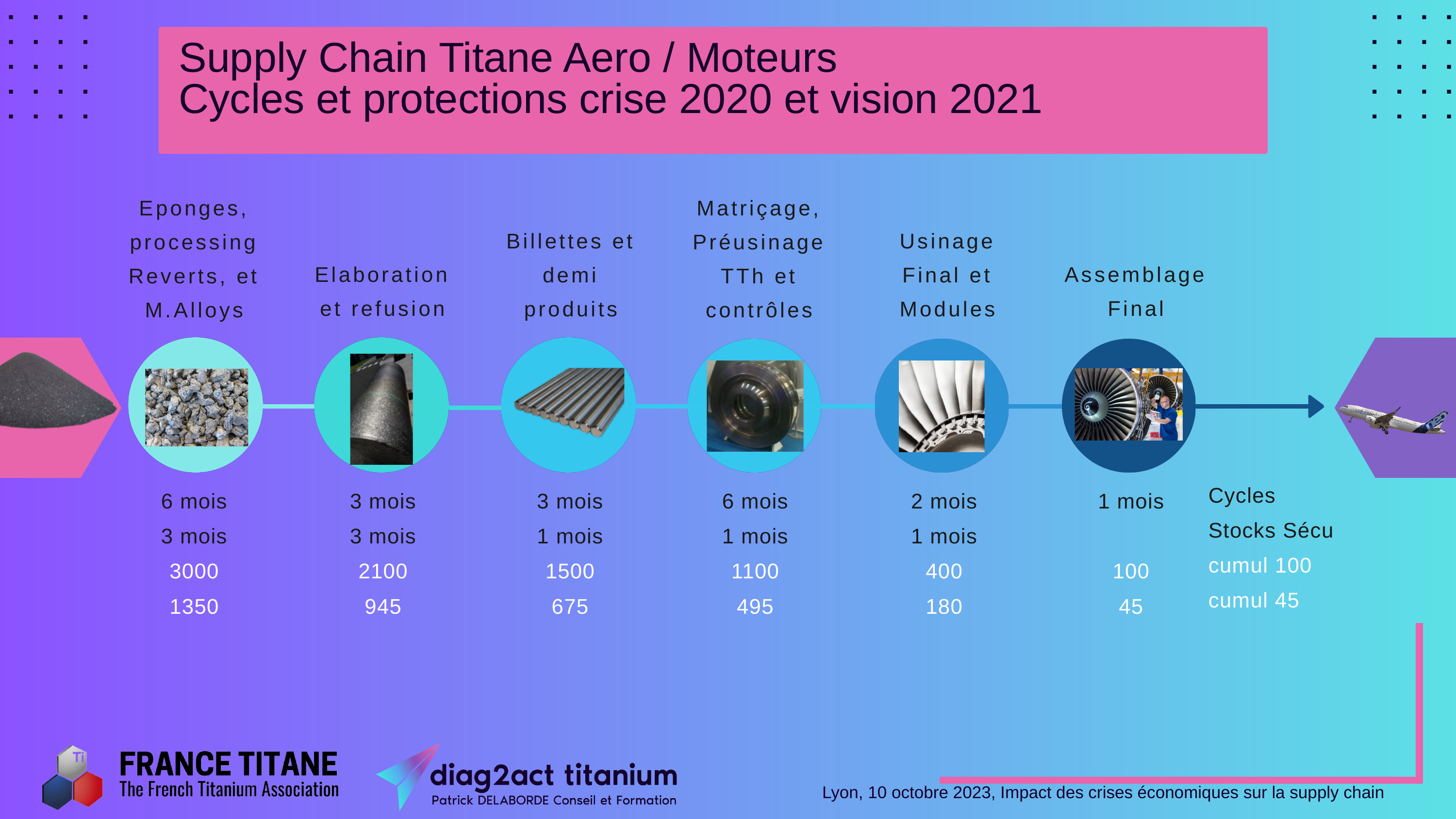

Supply Chain Titane Aero / Moteurs
Cycles et protections crise 2020 et vision 2021
Eponges, processing Reverts, et M.Alloys
Matriçage, Préusinage TTh et contrôles
Billettes et demi produits
Usinage Final et Modules
Elaboration et refusion
Assemblage Final

Cycles
Stocks Sécu
cumul 100
cumul 45

6 mois
3 mois
3000
1350
3 mois
3 mois
2100
945
3 mois
1 mois
1500
675
6 mois
1 mois
1100
495
2 mois
1 mois
400
180
1 mois

100
45

Lyon, 10 octobre 2023, Impact des crises économiques sur la supply chain